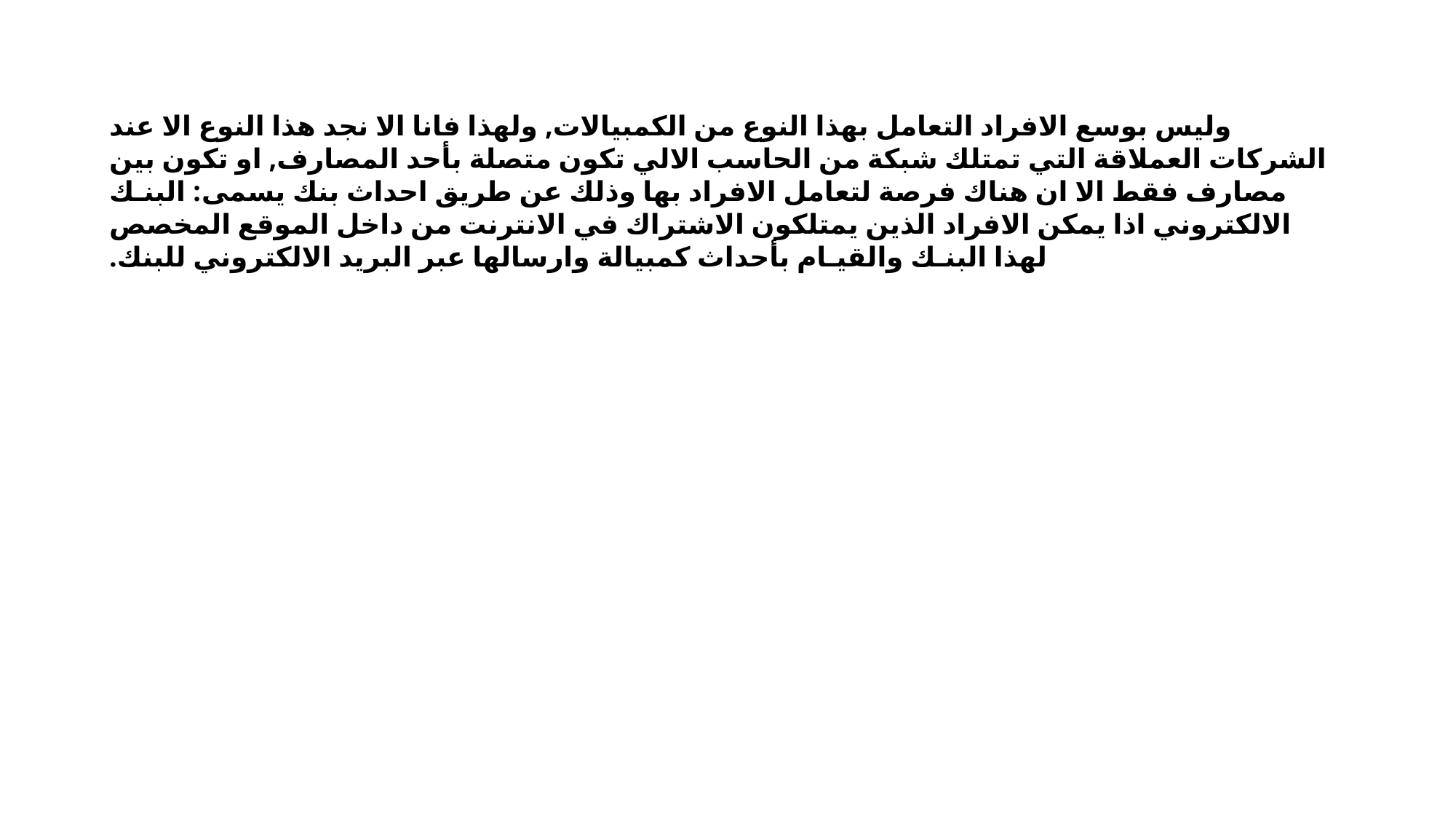

وليس بوسع الافراد التعامل بهذا النوع من الكمبيالات, ولهذا فانا الا نجد هذا النوع الا عند الشركات العملاقة التي تمتلك شبكة من الحاسب الالي تكون متصلة بأحد المصارف, او تكون بين مصارف فقط الا ان هناك فرصة لتعامل الافراد بها وذلك عن طريق احداث بنك يسمى: البنـك الالكتروني اذا يمكن الافراد الذين يمتلكون الاشتراك في الانترنت من داخل الموقع المخصص لهذا البنـك والقيـام بأحداث كمبيالة وارسالها عبر البريد الالكتروني للبنك.